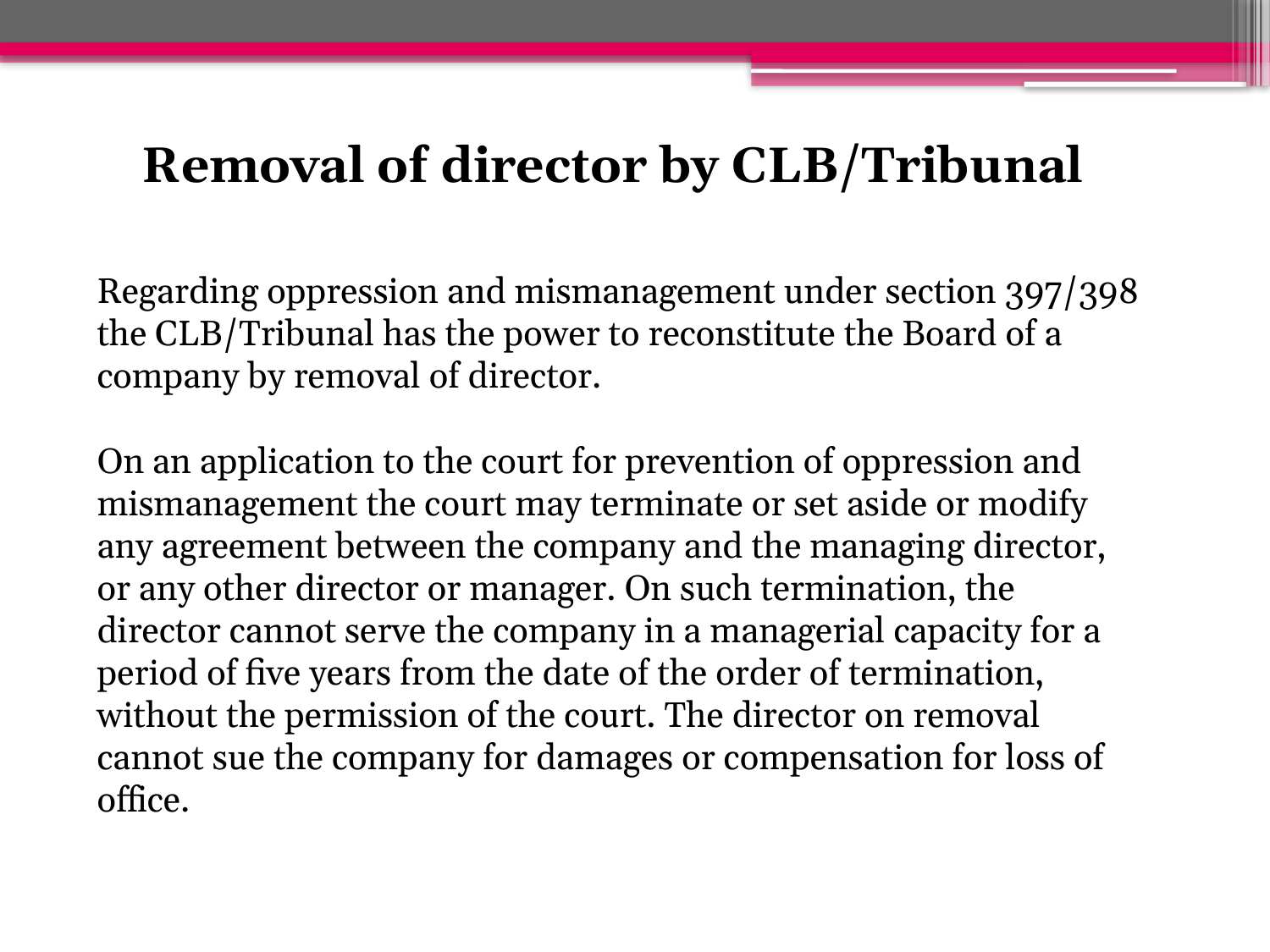

Removal of director by CLB/Tribunal

Regarding oppression and mismanagement under section 397/398 the CLB/Tribunal has the power to reconstitute the Board of a company by removal of director.

On an application to the court for prevention of oppression and mismanagement the court may terminate or set aside or modify any agreement between the company and the managing director, or any other director or manager. On such termination, the director cannot serve the company in a managerial capacity for a period of five years from the date of the order of termination, without the permission of the court. The director on removal cannot sue the company for damages or compensation for loss of office.